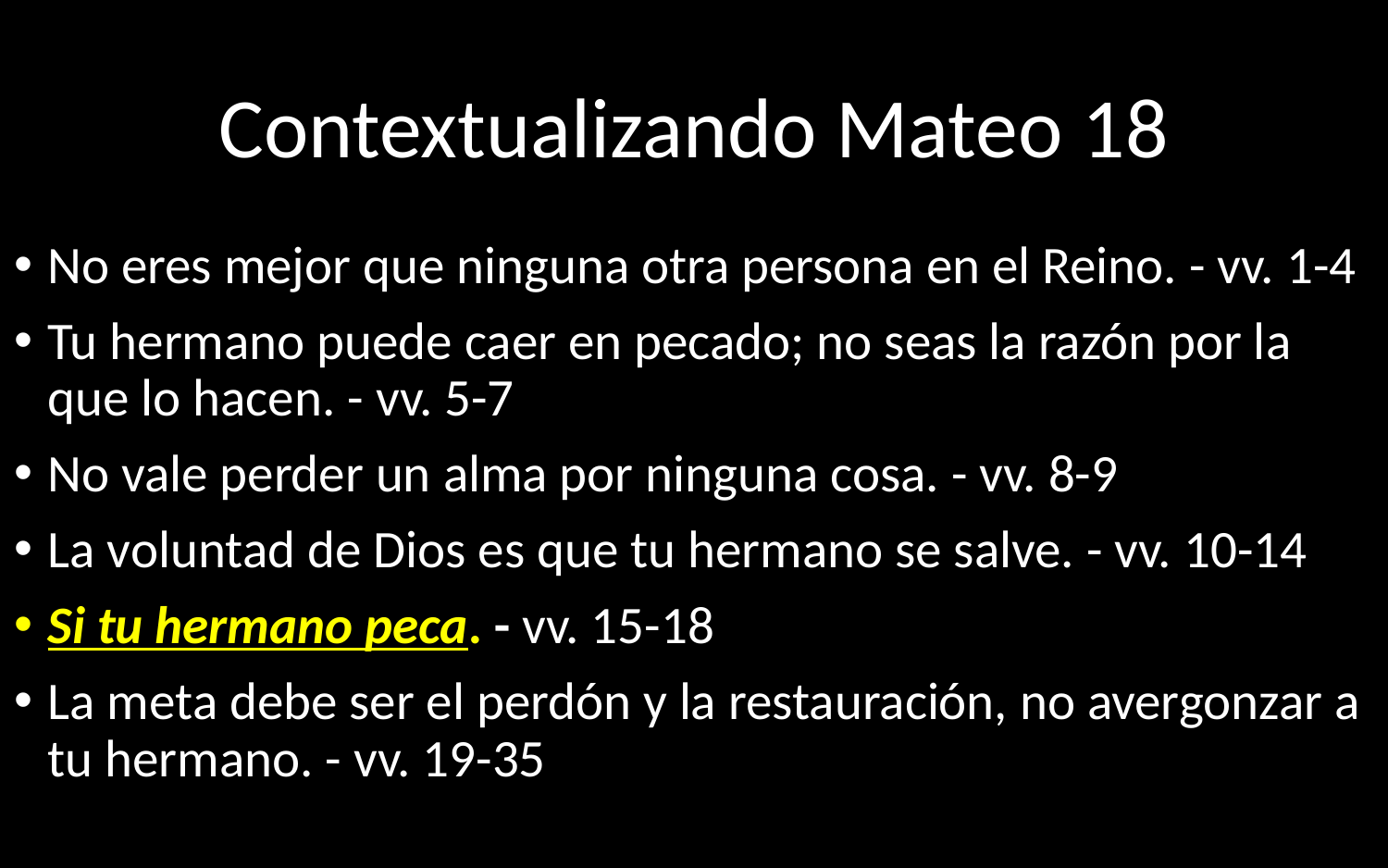

# Contextualizando Mateo 18
No eres mejor que ninguna otra persona en el Reino. - vv. 1-4
Tu hermano puede caer en pecado; no seas la razón por la que lo hacen. - vv. 5-7
No vale perder un alma por ninguna cosa. - vv. 8-9
La voluntad de Dios es que tu hermano se salve. - vv. 10-14
Si tu hermano peca. - vv. 15-18
La meta debe ser el perdón y la restauración, no avergonzar a tu hermano. - vv. 19-35